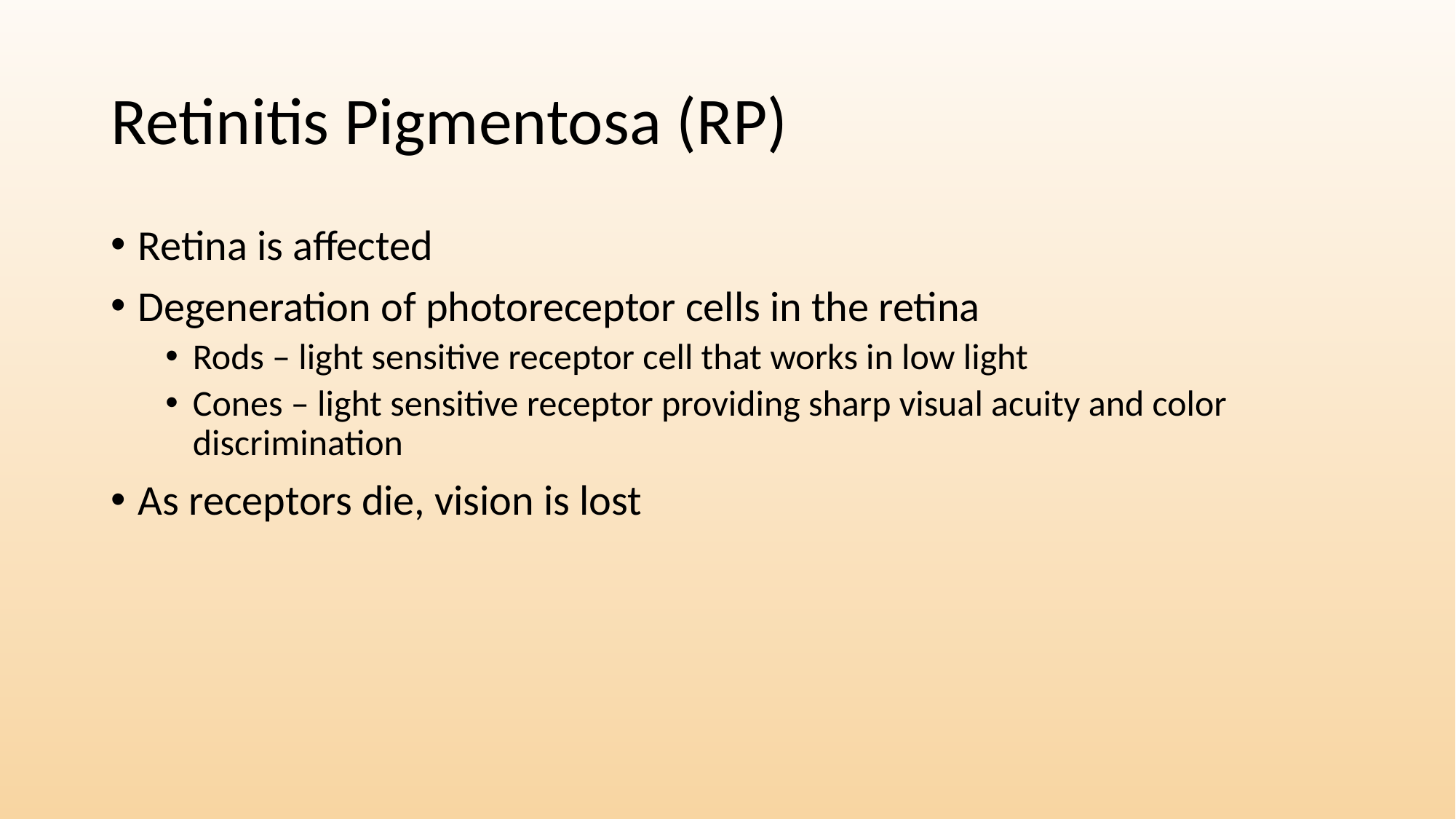

# Retinitis Pigmentosa (RP)
Retina is affected
Degeneration of photoreceptor cells in the retina
Rods – light sensitive receptor cell that works in low light
Cones – light sensitive receptor providing sharp visual acuity and color discrimination
As receptors die, vision is lost